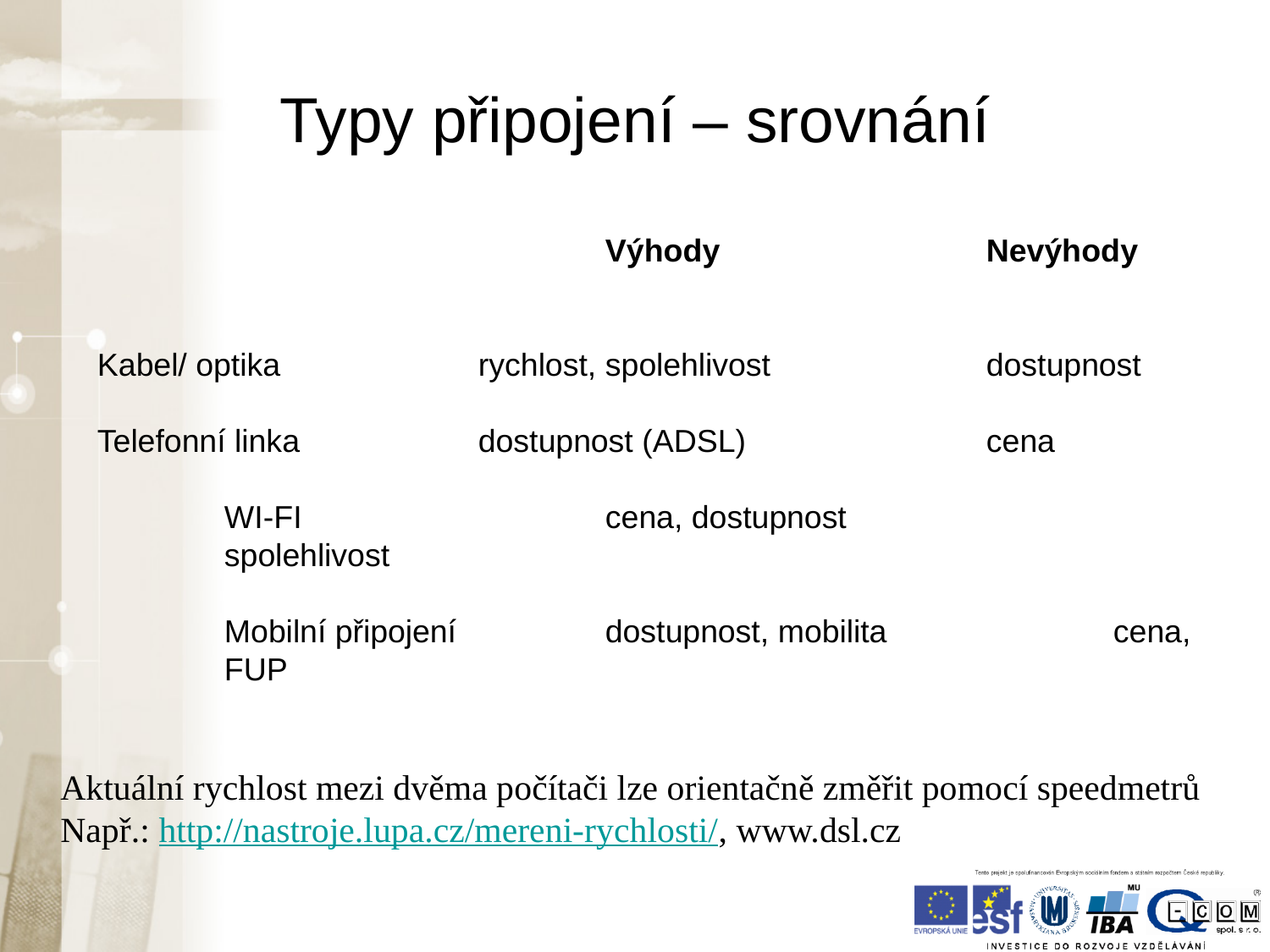

# Typy připojení – srovnání

				Výhody			Nevýhody

Kabel/ optika		rychlost, spolehlivost		dostupnost

Telefonní linka		dostupnost (ADSL)		cena

WI-FI			cena, dostupnost			spolehlivost

Mobilní připojení		dostupnost, mobilita		cena, FUP

Aktuální rychlost mezi dvěma počítači lze orientačně změřit pomocí speedmetrů
Např.: http://nastroje.lupa.cz/mereni-rychlosti/, www.dsl.cz